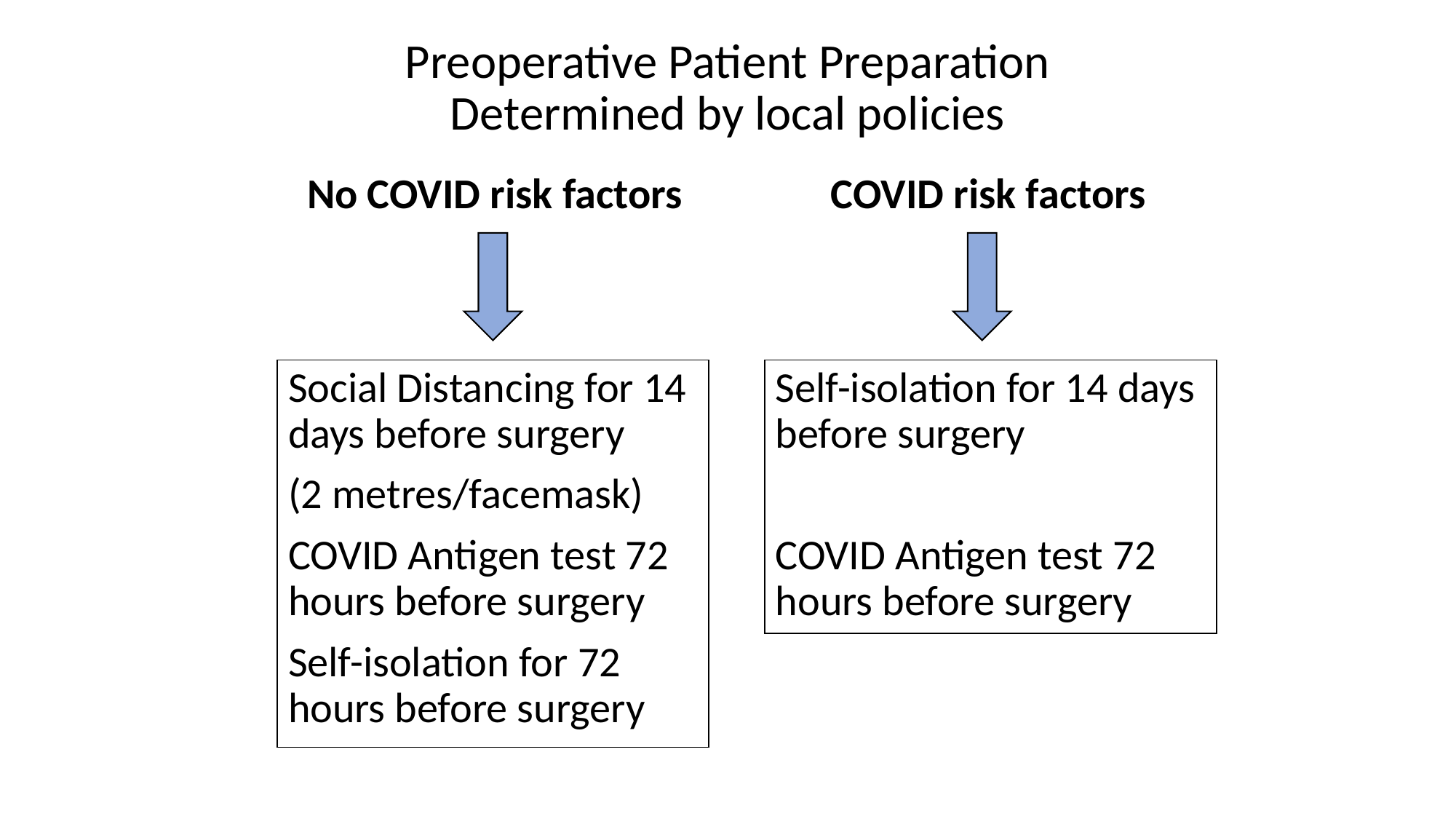

# Preoperative Patient Preparation Determined by local policies
No COVID risk factors
COVID risk factors

Social Distancing for 14 days before surgery
(2 metres/facemask)
COVID Antigen test 72 hours before surgery
Self-isolation for 72 hours before surgery
Self-isolation for 14 days before surgery

COVID Antigen test 72 hours before surgery